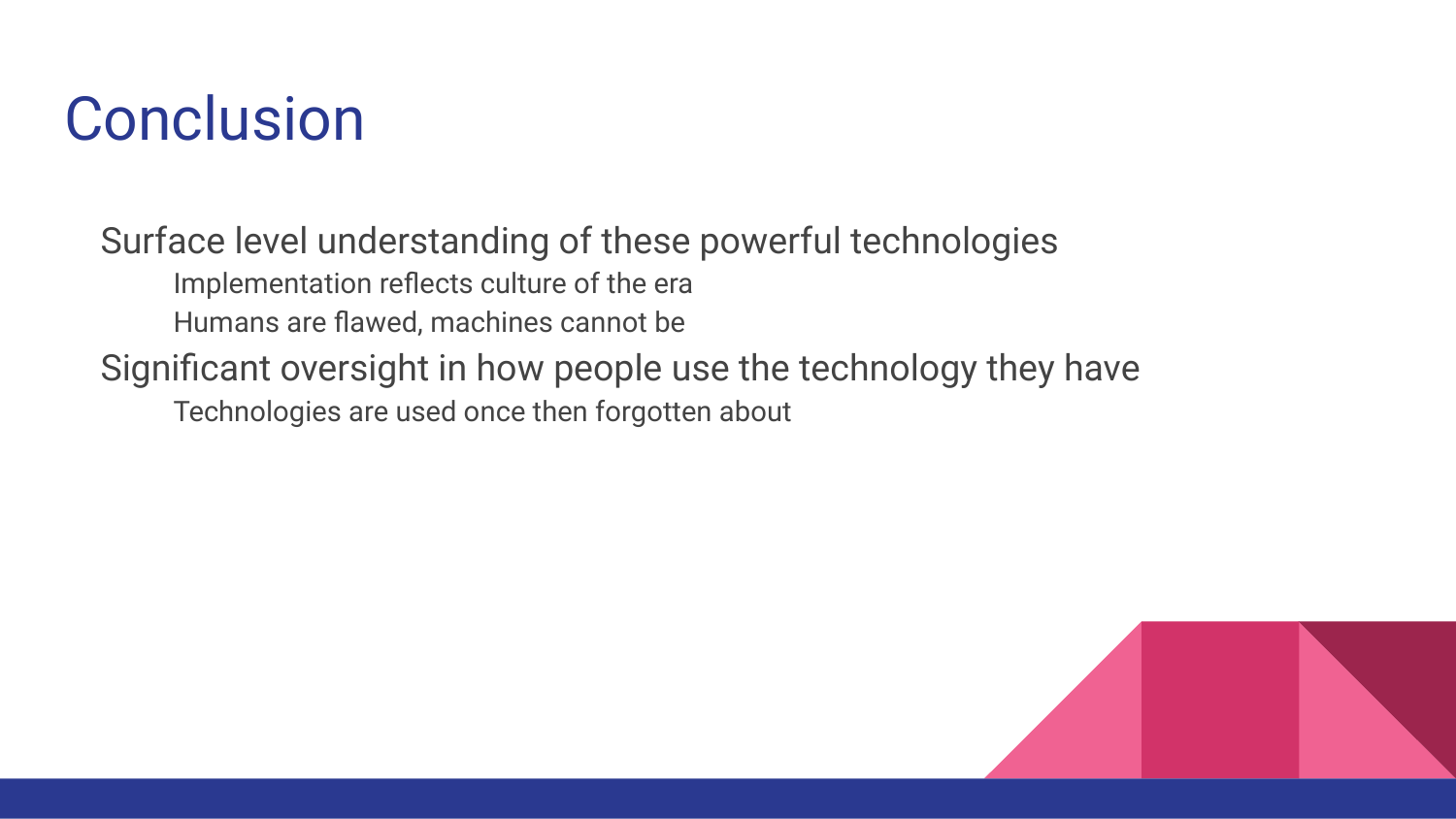

# Conclusion
Surface level understanding of these powerful technologies
Implementation reflects culture of the era
Humans are flawed, machines cannot be
Significant oversight in how people use the technology they have
Technologies are used once then forgotten about